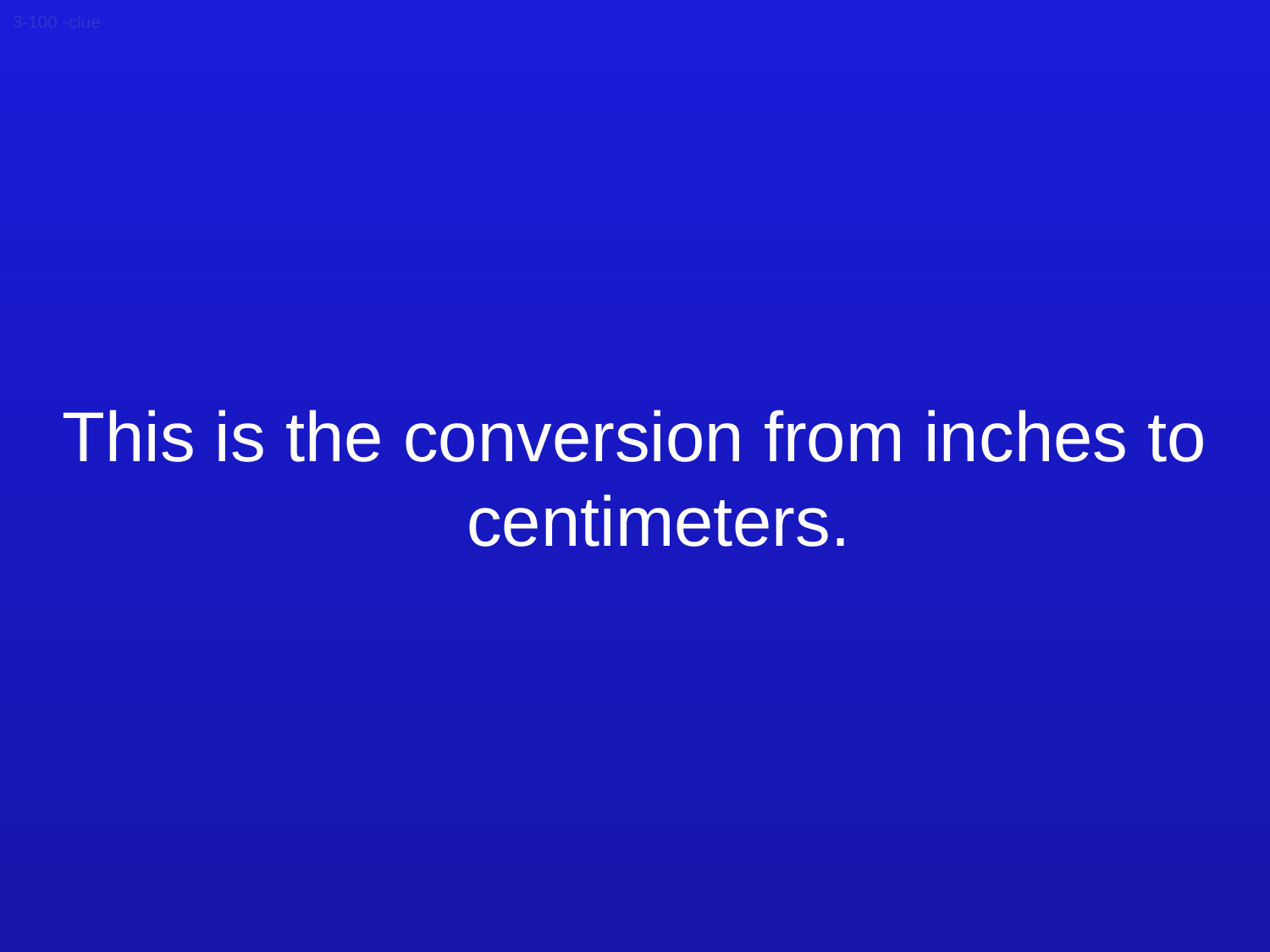

3-100 -clue
This is the conversion from inches to centimeters.